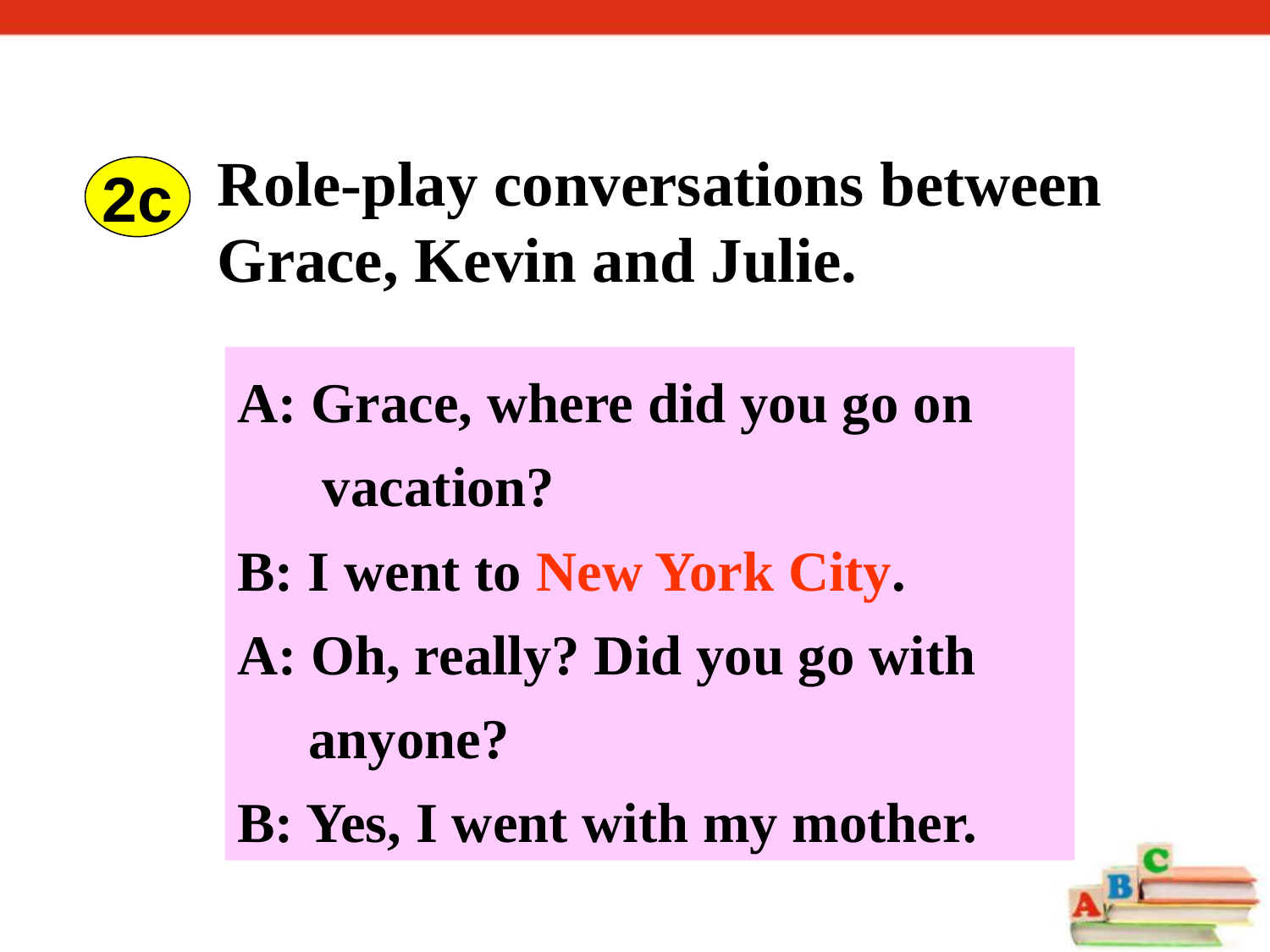

Role-play conversations between Grace, Kevin and Julie.
2c
A: Grace, where did you go on
      vacation?
B: I went to New York City.
A: Oh, really? Did you go with
     anyone?
B: Yes, I went with my mother.